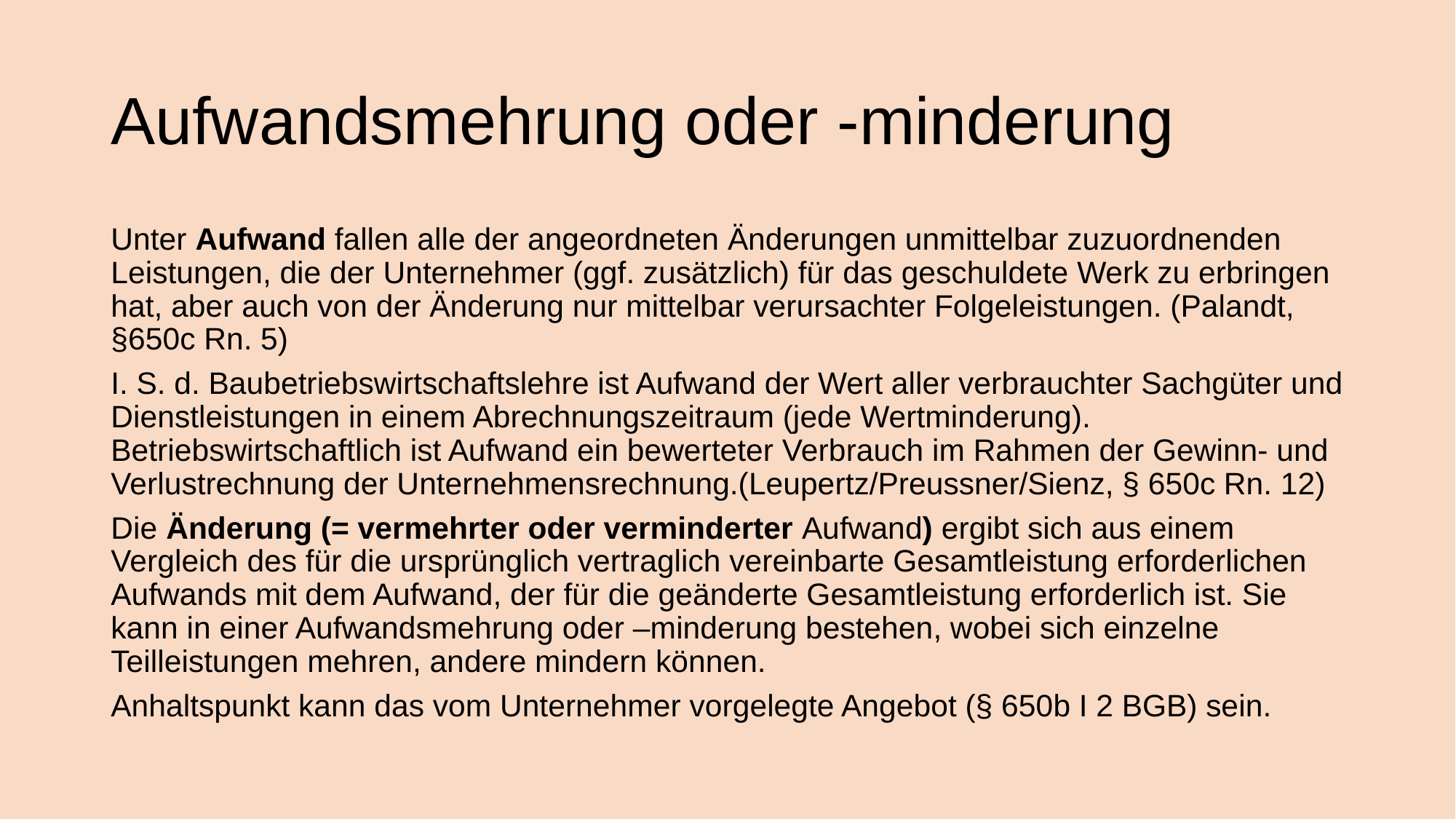

# Aufwandsmehrung oder -minderung
Unter Aufwand fallen alle der angeordneten Änderungen unmittelbar zuzuordnenden Leistungen, die der Unternehmer (ggf. zusätzlich) für das geschuldete Werk zu erbringen hat, aber auch von der Änderung nur mittelbar verursachter Folgeleistungen. (Palandt, §650c Rn. 5)
I. S. d. Baubetriebswirtschaftslehre ist Aufwand der Wert aller verbrauchter Sachgüter und Dienstleistungen in einem Abrechnungszeitraum (jede Wertminderung). Betriebswirtschaftlich ist Aufwand ein bewerteter Verbrauch im Rahmen der Gewinn- und Verlustrechnung der Unternehmensrechnung.(Leupertz/Preussner/Sienz, § 650c Rn. 12)
Die Änderung (= vermehrter oder verminderter Aufwand) ergibt sich aus einem Vergleich des für die ursprünglich vertraglich vereinbarte Gesamtleistung erforderlichen Aufwands mit dem Aufwand, der für die geänderte Gesamtleistung erforderlich ist. Sie kann in einer Aufwandsmehrung oder –minderung bestehen, wobei sich einzelne Teilleistungen mehren, andere mindern können.
Anhaltspunkt kann das vom Unternehmer vorgelegte Angebot (§ 650b I 2 BGB) sein.